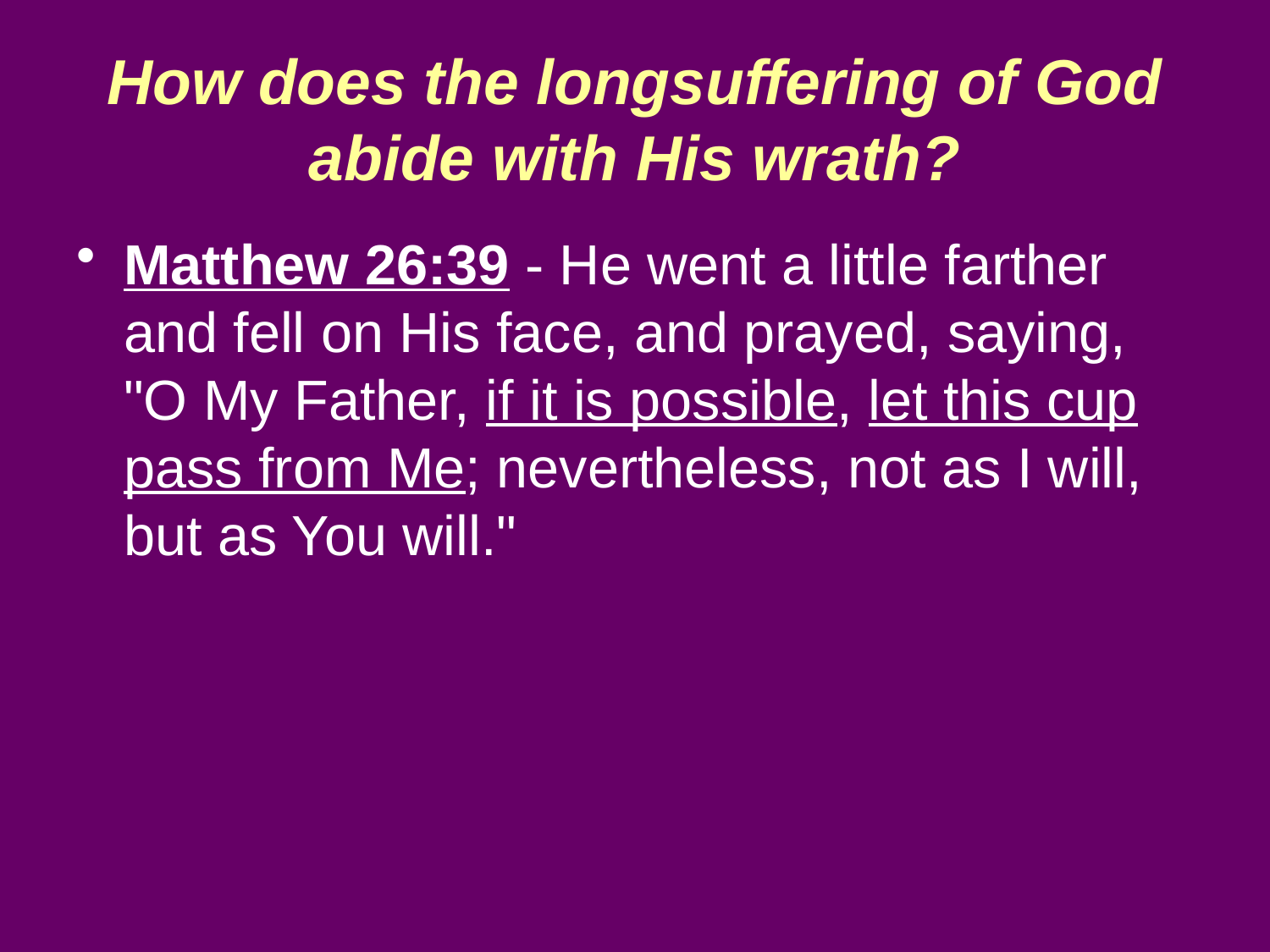

# How does the longsuffering of God abide with His wrath?
Matthew 26:39 - He went a little farther and fell on His face, and prayed, saying, "O My Father, if it is possible, let this cup pass from Me; nevertheless, not as I will, but as You will."